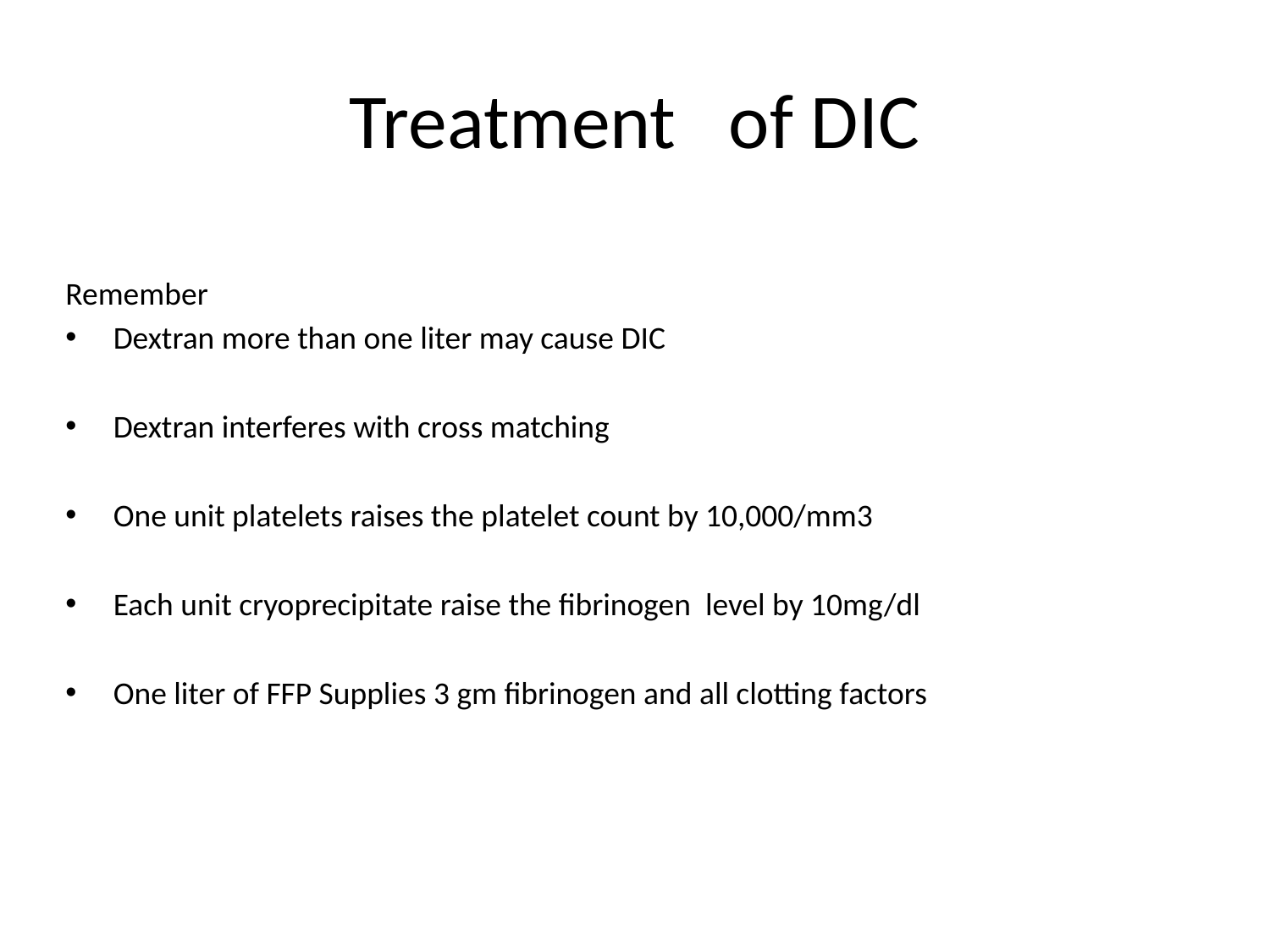

# Treatment   of DIC

Remember
Dextran more than one liter may cause DIC

Dextran interferes with cross matching

One unit platelets raises the platelet count by 10,000/mm3

Each unit cryoprecipitate raise the fibrinogen  level by 10mg/dl

One liter of FFP Supplies 3 gm fibrinogen and all clotting factors